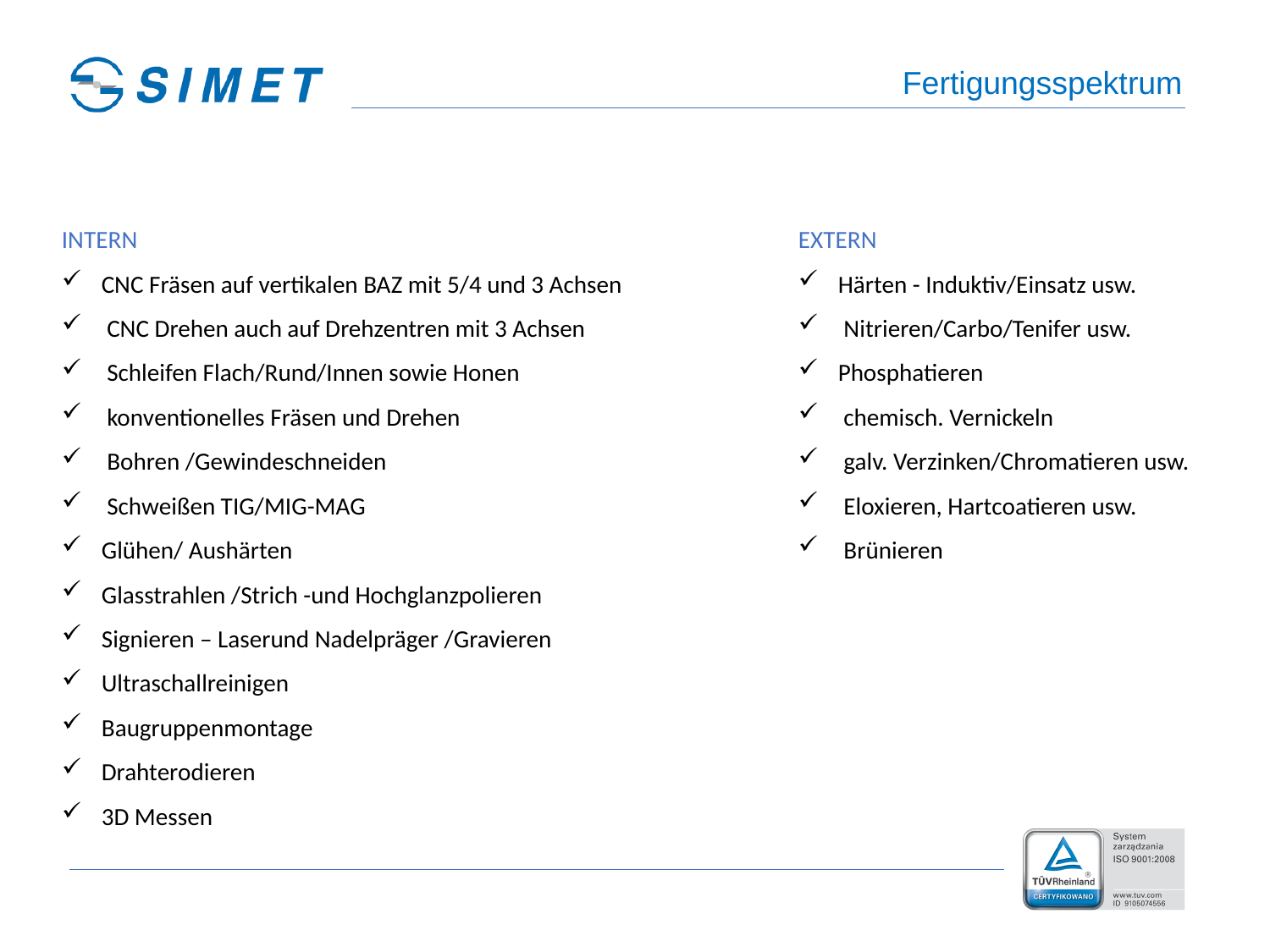

# Fertigungsspektrum
INTERN
CNC Fräsen auf vertikalen BAZ mit 5/4 und 3 Achsen
 CNC Drehen auch auf Drehzentren mit 3 Achsen
 Schleifen Flach/Rund/Innen sowie Honen
 konventionelles Fräsen und Drehen
 Bohren /Gewindeschneiden
 Schweißen TIG/MIG-MAG
Glühen/ Aushärten
Glasstrahlen /Strich -und Hochglanzpolieren
Signieren – Laserund Nadelpräger /Gravieren
Ultraschallreinigen
Baugruppenmontage
Drahterodieren
3D Messen

EXTERN
Härten - Induktiv/Einsatz usw.
 Nitrieren/Carbo/Tenifer usw.
Phosphatieren
 chemisch. Vernickeln
 galv. Verzinken/Chromatieren usw.
 Eloxieren, Hartcoatieren usw.
 Brünieren